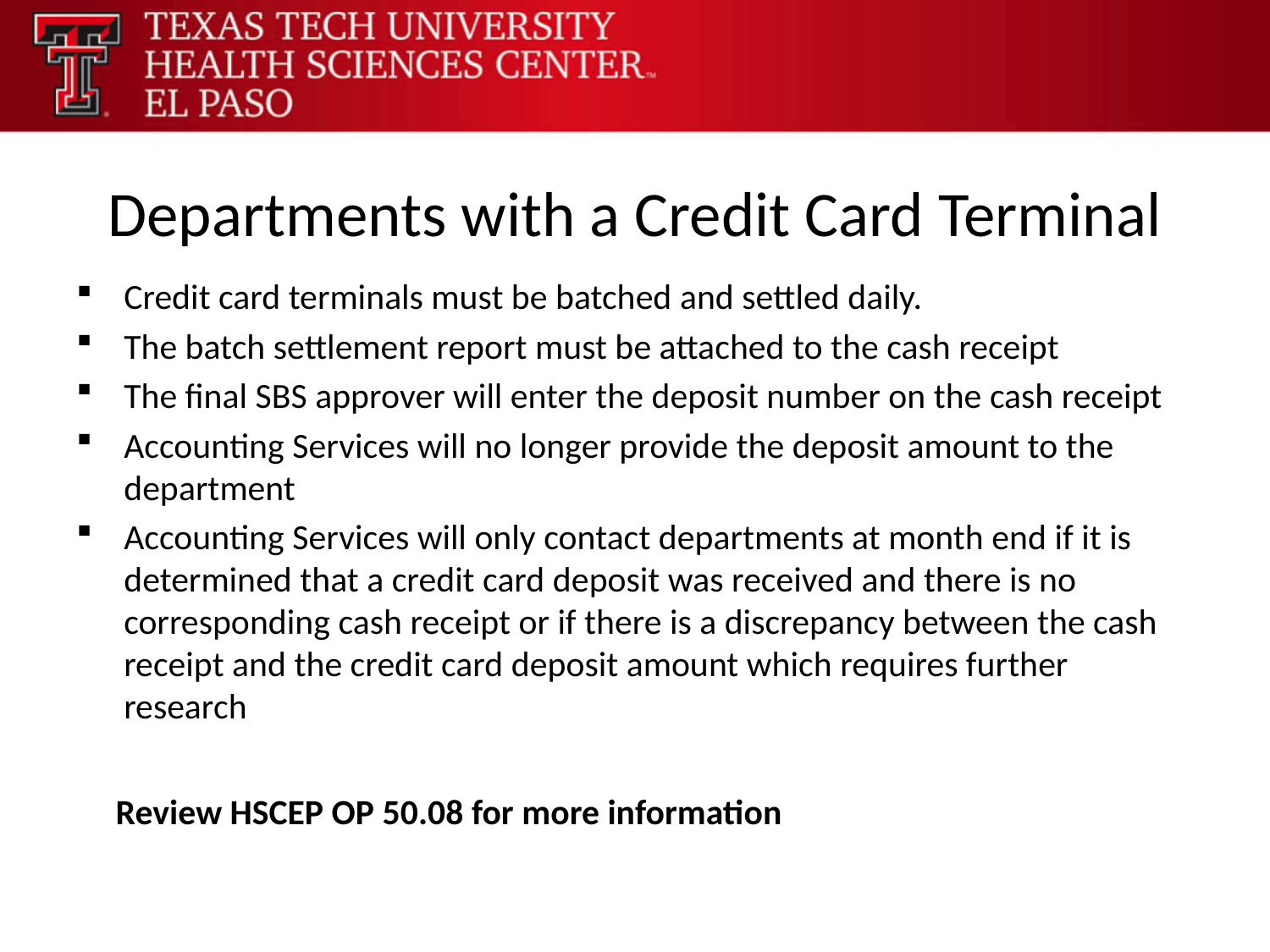

# Departments with a Credit Card Terminal
Credit card terminals must be batched and settled daily.
The batch settlement report must be attached to the cash receipt
The final SBS approver will enter the deposit number on the cash receipt
Accounting Services will no longer provide the deposit amount to the department
Accounting Services will only contact departments at month end if it is determined that a credit card deposit was received and there is no corresponding cash receipt or if there is a discrepancy between the cash receipt and the credit card deposit amount which requires further research
Review HSCEP OP 50.08 for more information